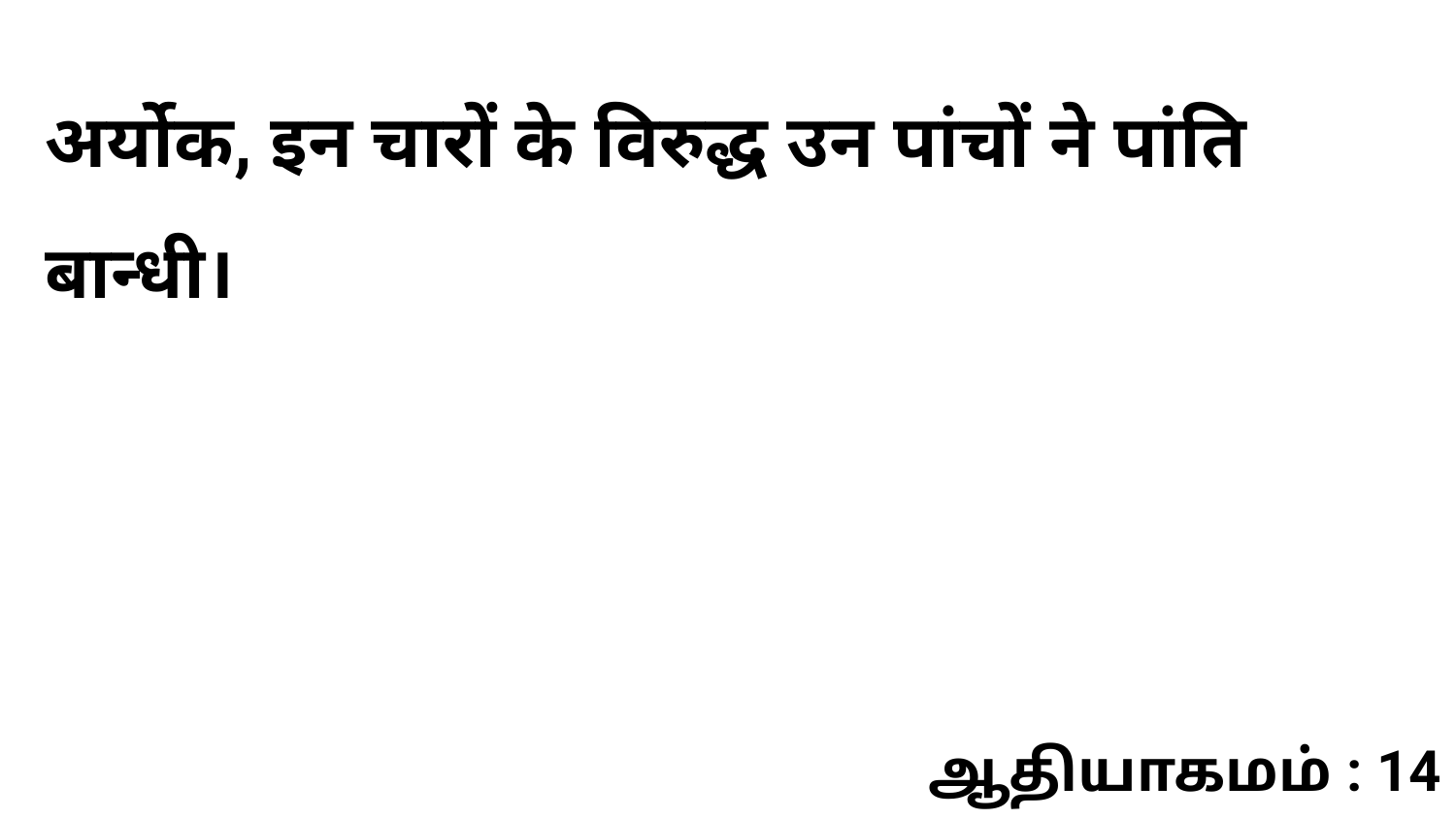

अर्योक, इन चारों के विरुद्ध उन पांचों ने पांति बान्धी।
ஆதியாகமம் : 14